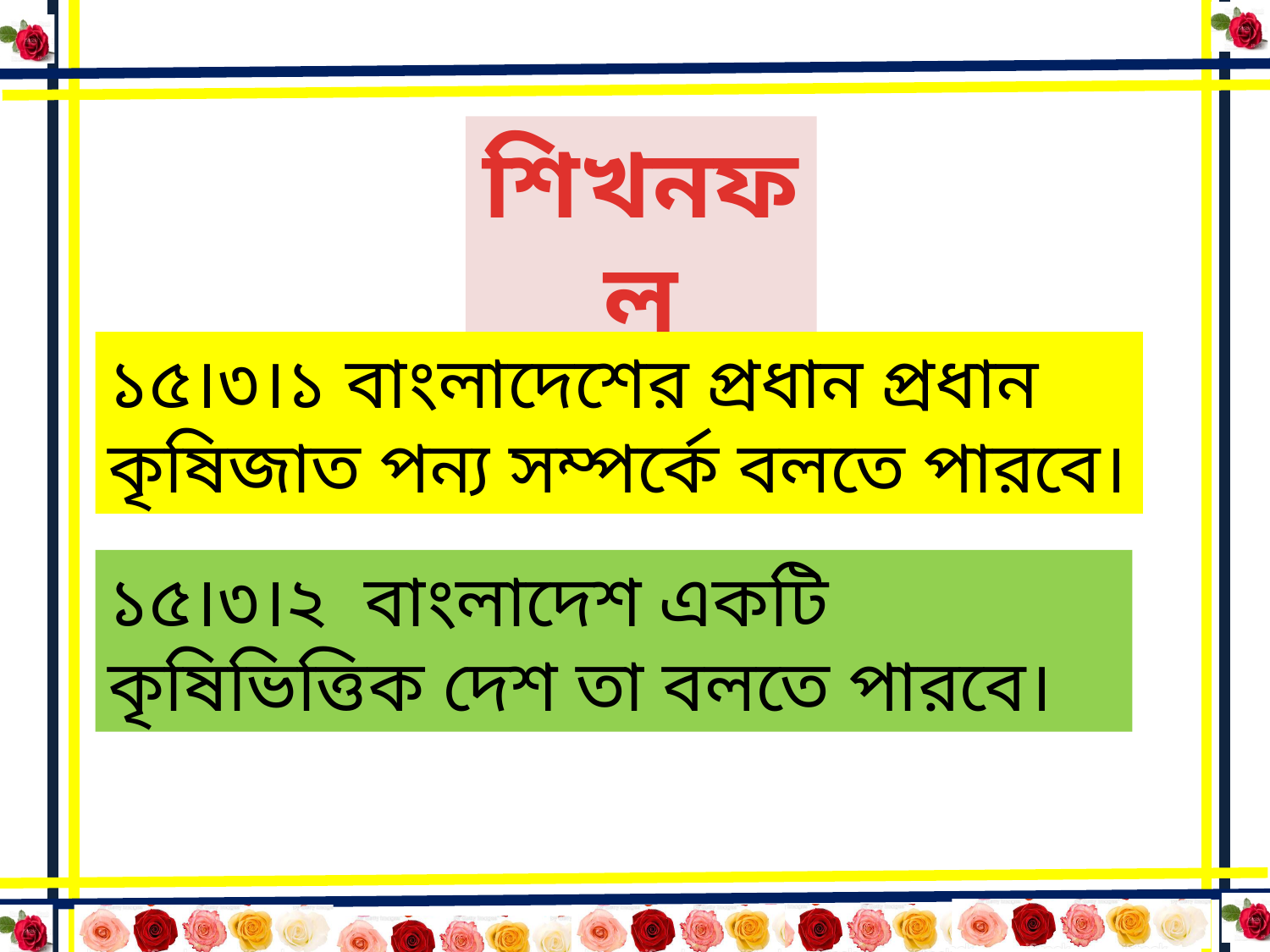

শিখনফল
১৫।৩।১ বাংলাদেশের প্রধান প্রধান কৃষিজাত পন্য সম্পর্কে বলতে পারবে।
১৫।৩।২  বাংলাদেশ একটি কৃষিভিত্তিক দেশ তা বলতে পারবে।